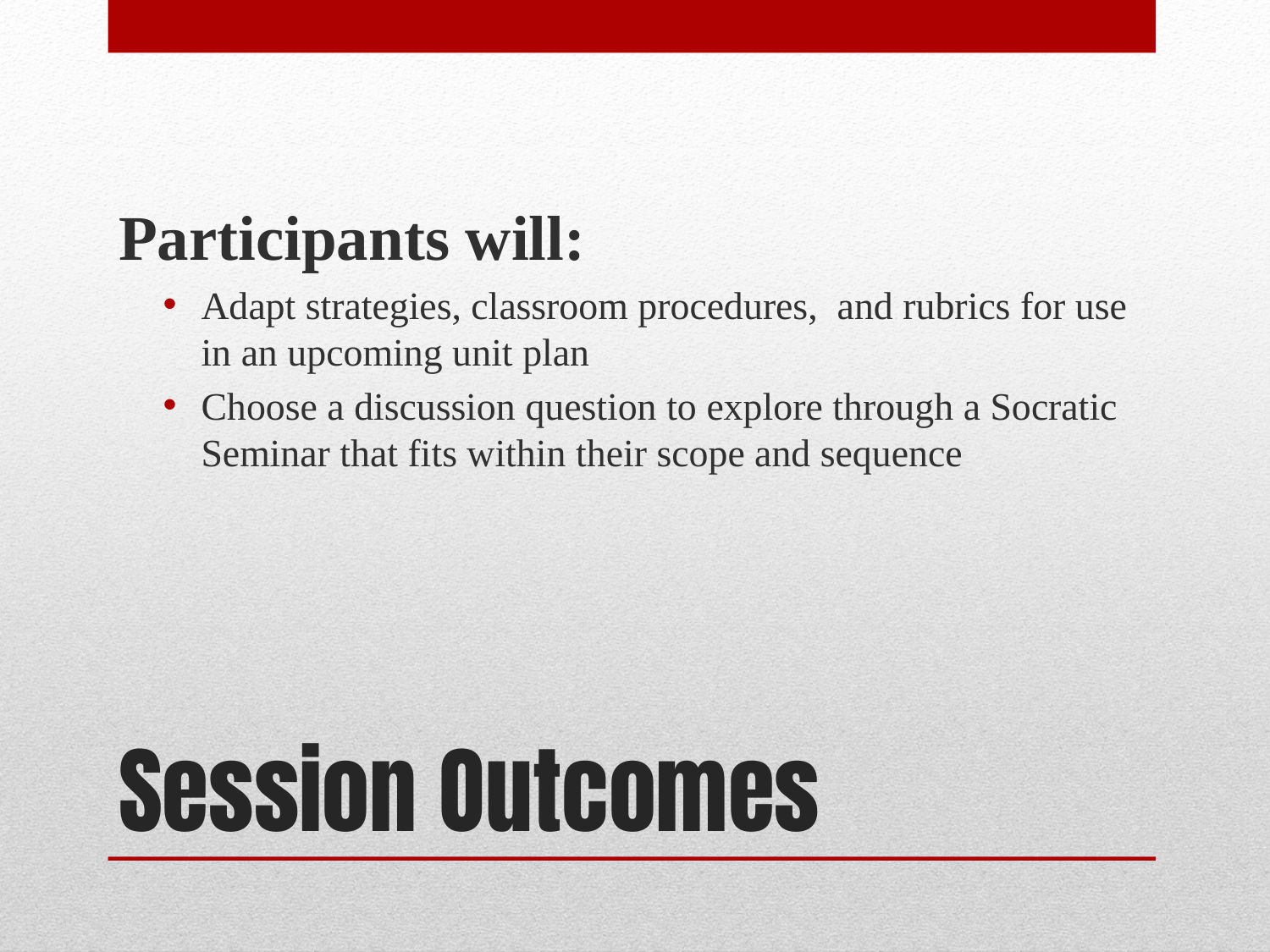

Participants will:
Adapt strategies, classroom procedures,  and rubrics for use in an upcoming unit plan
Choose a discussion question to explore through a Socratic Seminar that fits within their scope and sequence

# Session Outcomes